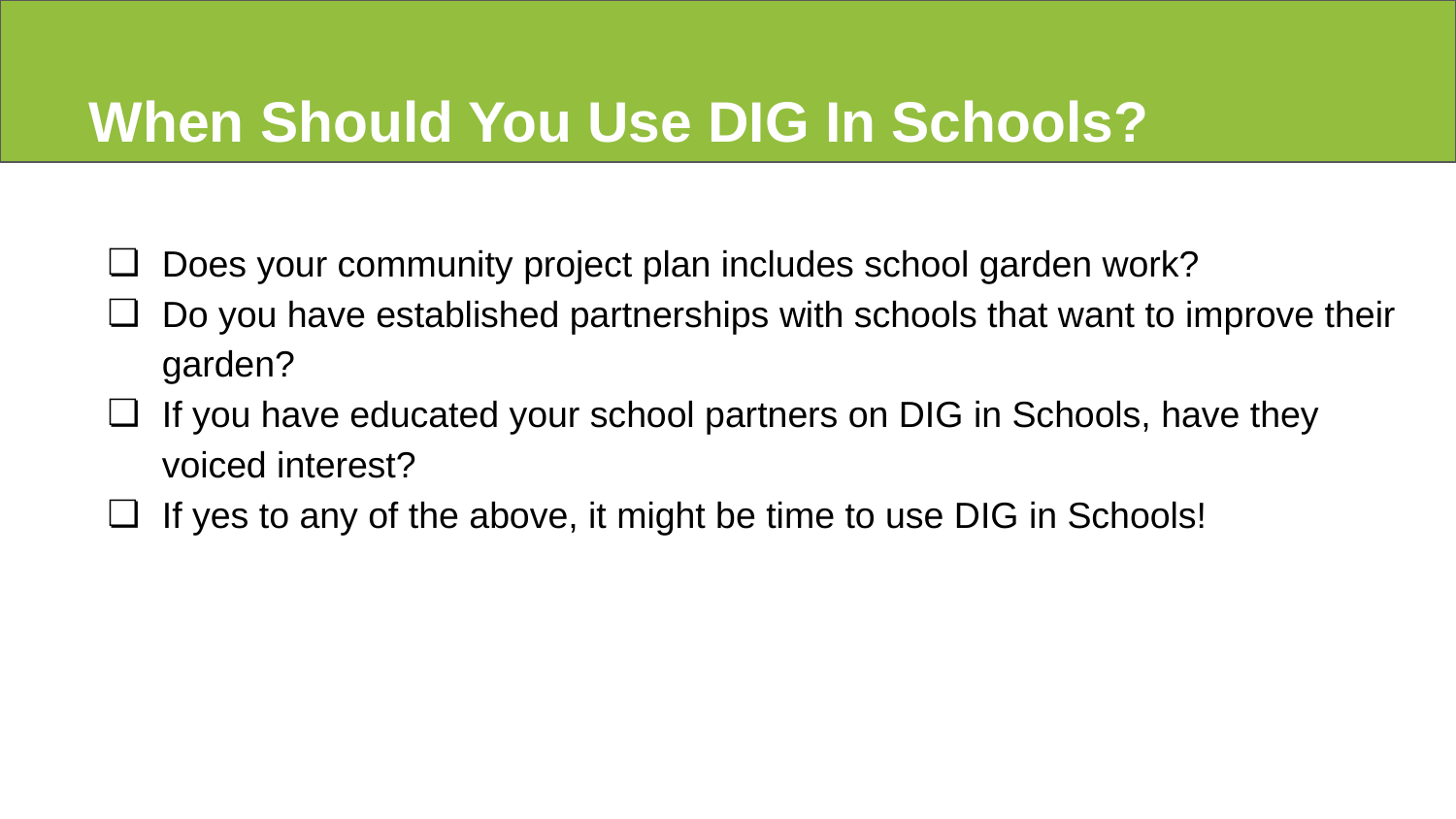

# When Should You Use DIG In Schools?
Does your community project plan includes school garden work?
Do you have established partnerships with schools that want to improve their garden?
If you have educated your school partners on DIG in Schools, have they voiced interest?
If yes to any of the above, it might be time to use DIG in Schools!